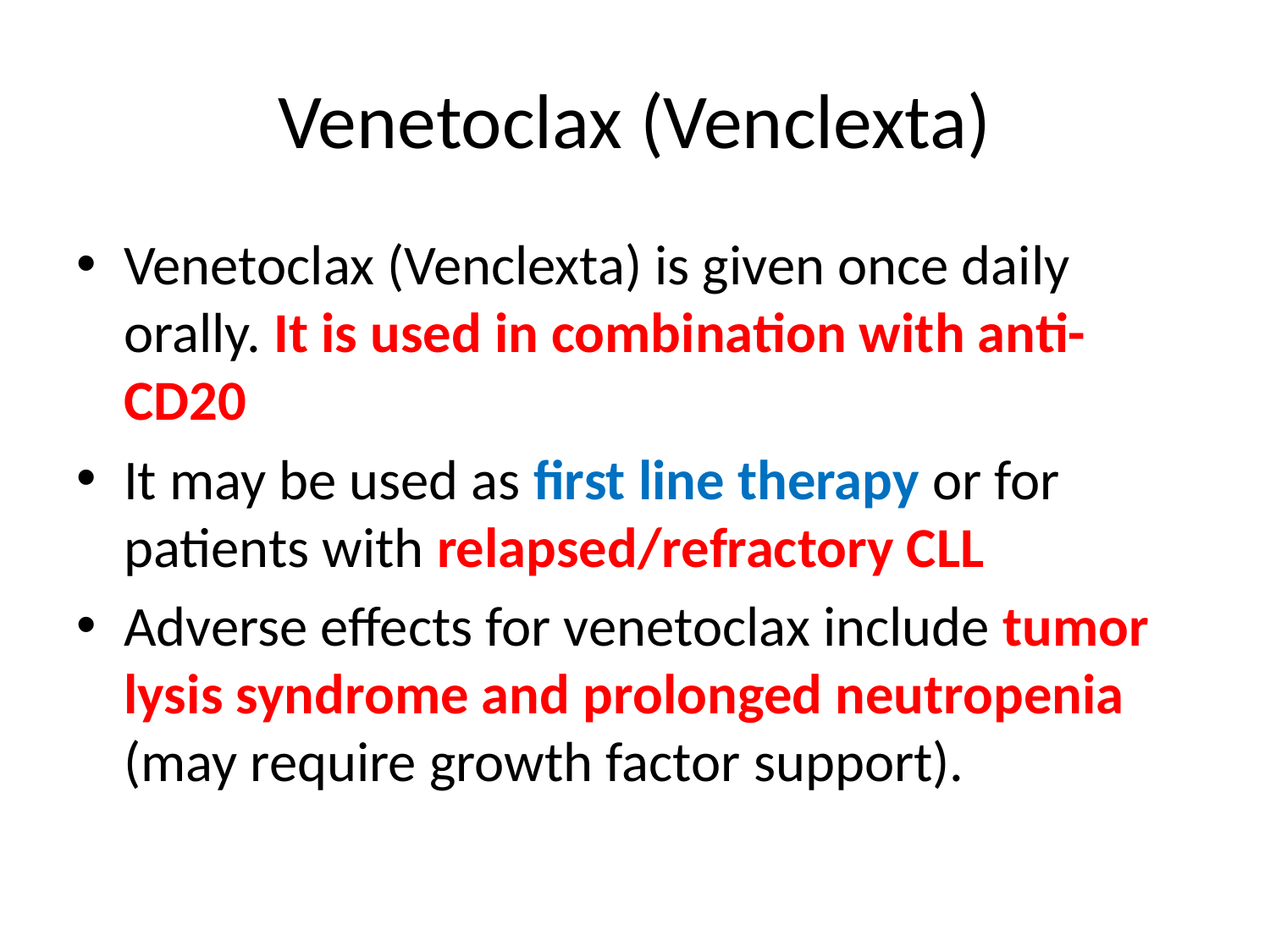

# Venetoclax (Venclexta)
Venetoclax (Venclexta) is given once daily orally. It is used in combination with anti-CD20
It may be used as first line therapy or for patients with relapsed/refractory CLL
Adverse effects for venetoclax include tumor lysis syndrome and prolonged neutropenia (may require growth factor support).